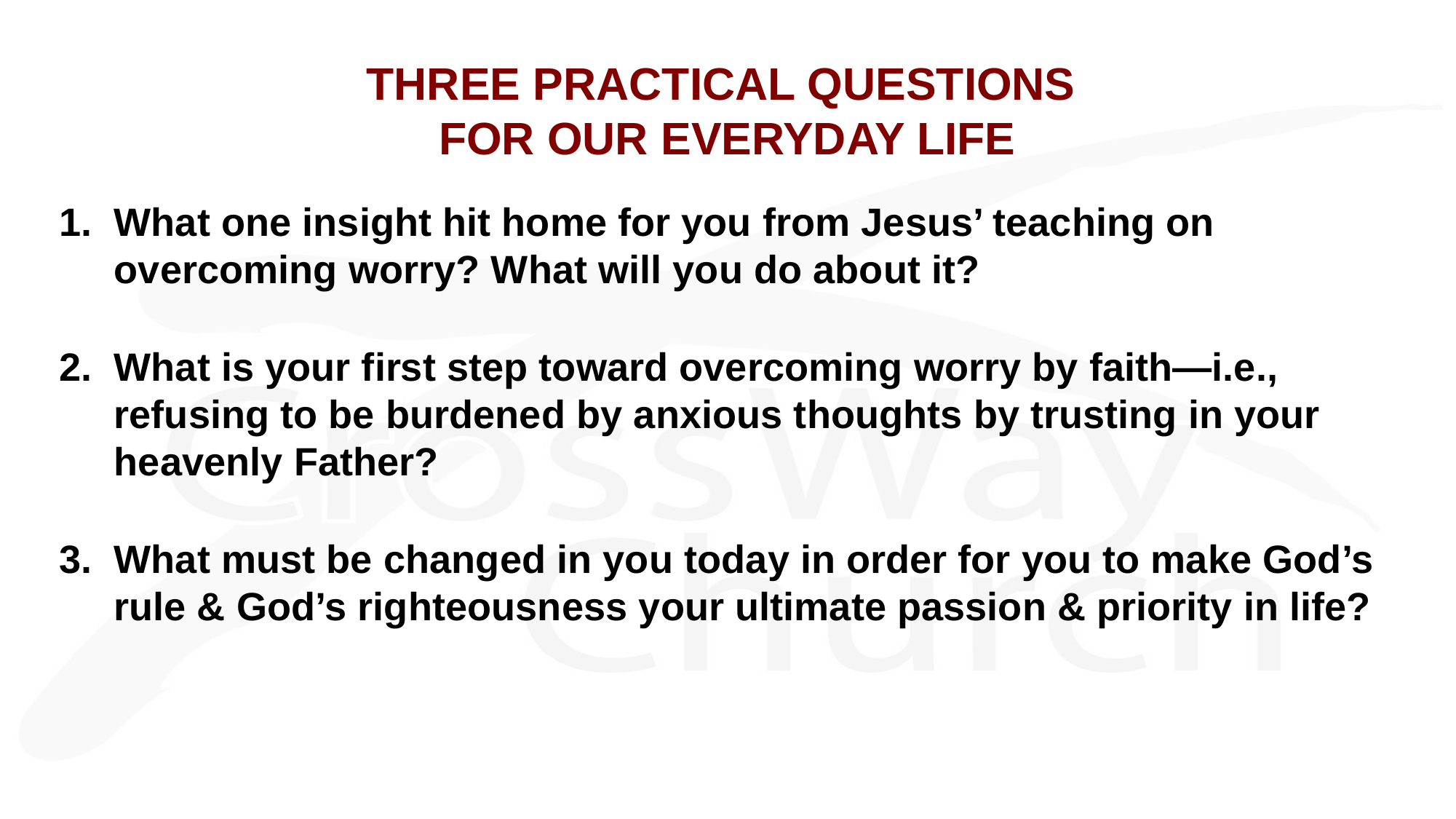

# THREE PRACTICAL QUESTIONS FOR OUR EVERYDAY LIFE
What one insight hit home for you from Jesus’ teaching on overcoming worry? What will you do about it?

What is your first step toward overcoming worry by faith—i.e., refusing to be burdened by anxious thoughts by trusting in your heavenly Father?

What must be changed in you today in order for you to make God’s rule & God’s righteousness your ultimate passion & priority in life?